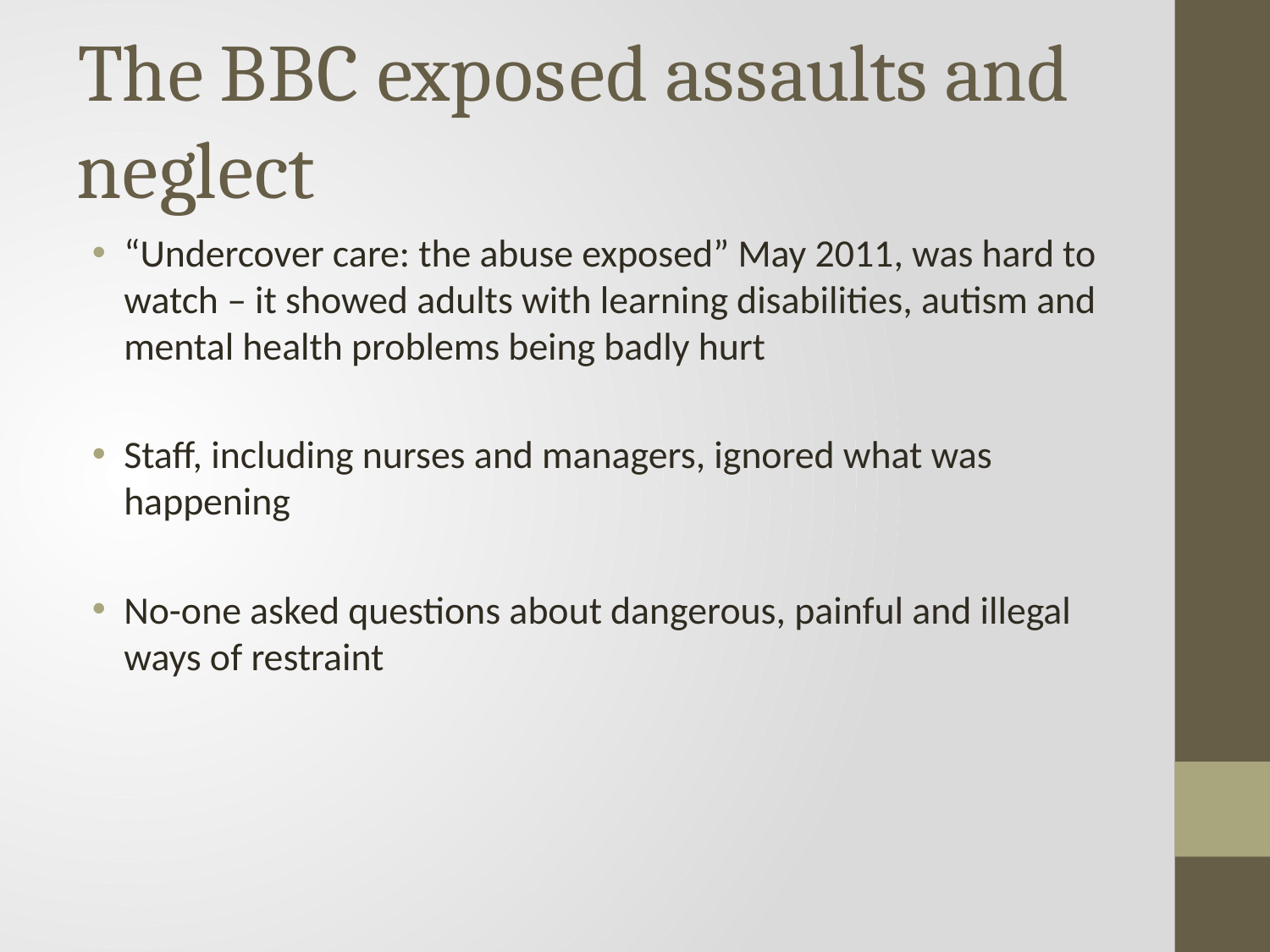

# The BBC exposed assaults and neglect
“Undercover care: the abuse exposed” May 2011, was hard to watch – it showed adults with learning disabilities, autism and mental health problems being badly hurt

Staff, including nurses and managers, ignored what was happening

No-one asked questions about dangerous, painful and illegal ways of restraint